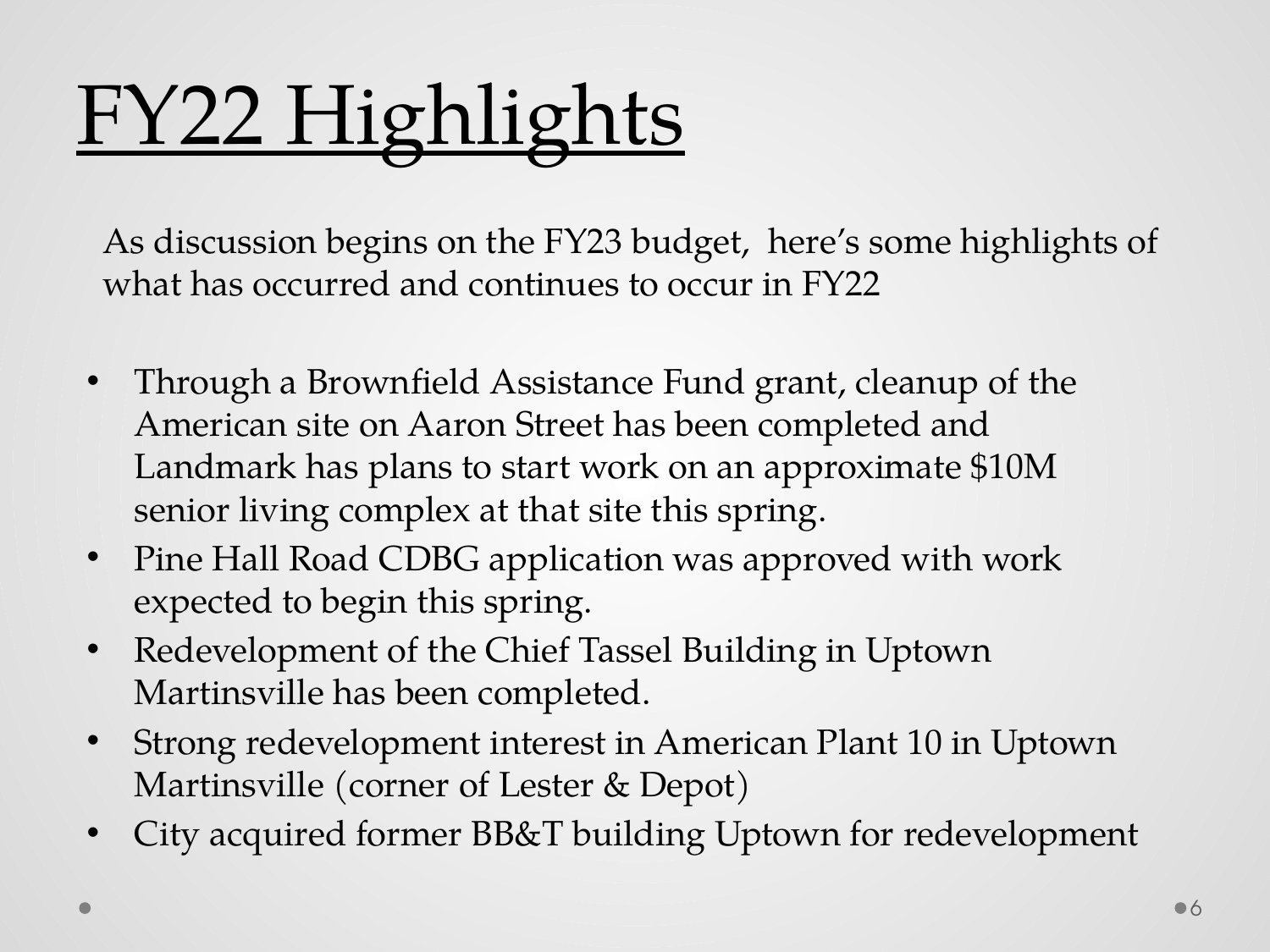

# FY22 Highlights
As discussion begins on the FY23 budget,  here’s some highlights of what has occurred and continues to occur in FY22

Through a Brownfield Assistance Fund grant, cleanup of the American site on Aaron Street has been completed and Landmark has plans to start work on an approximate $10M senior living complex at that site this spring.
Pine Hall Road CDBG application was approved with work expected to begin this spring.
Redevelopment of the Chief Tassel Building in Uptown Martinsville has been completed.
Strong redevelopment interest in American Plant 10 in Uptown Martinsville (corner of Lester & Depot)
City acquired former BB&T building Uptown for redevelopment

6